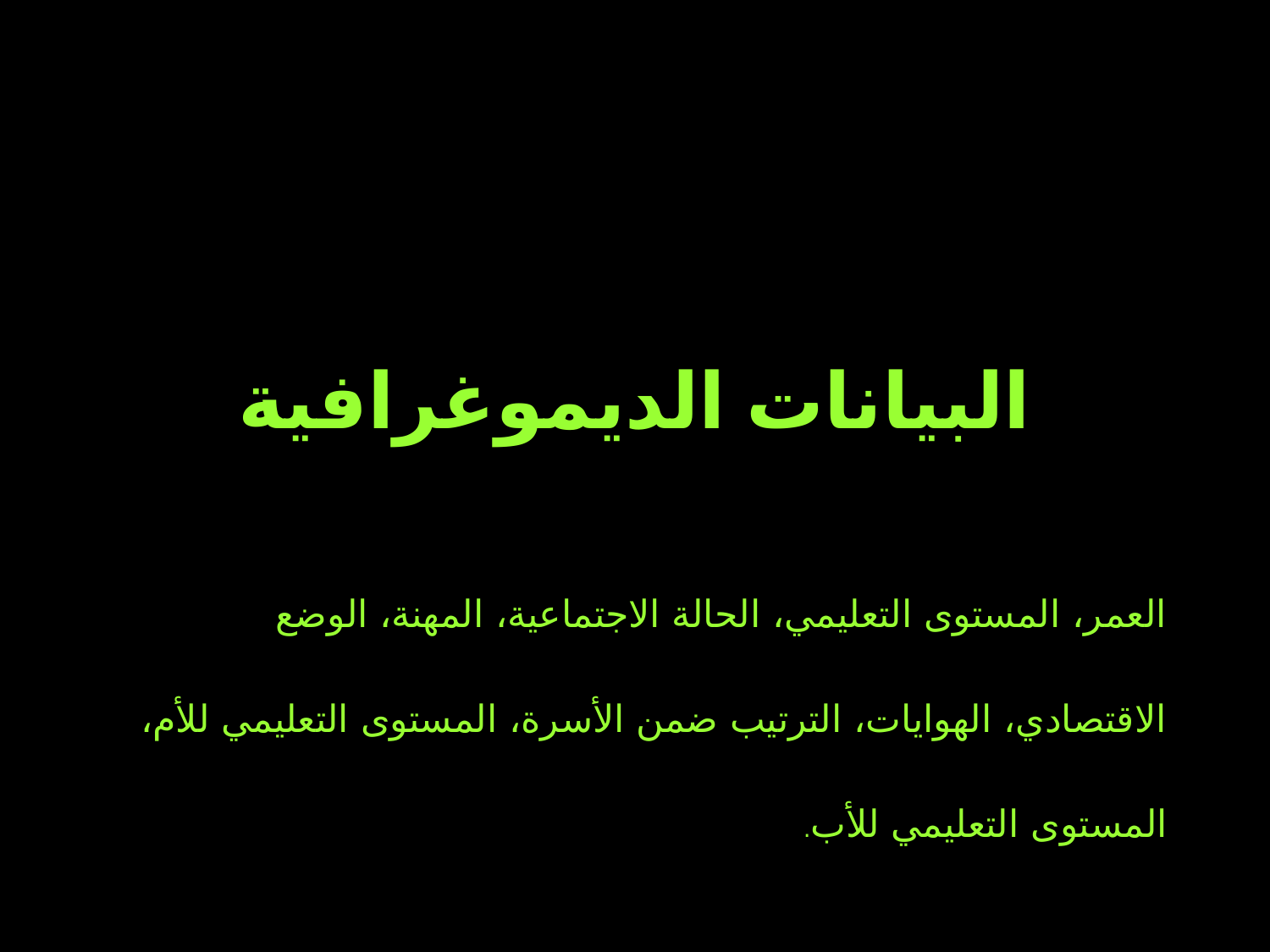

# البيانات الديموغرافية
العمر، المستوى التعليمي، الحالة الاجتماعية، المهنة، الوضع

الاقتصادي، الهوايات، الترتيب ضمن الأسرة، المستوى التعليمي للأم،

المستوى التعليمي للأب.